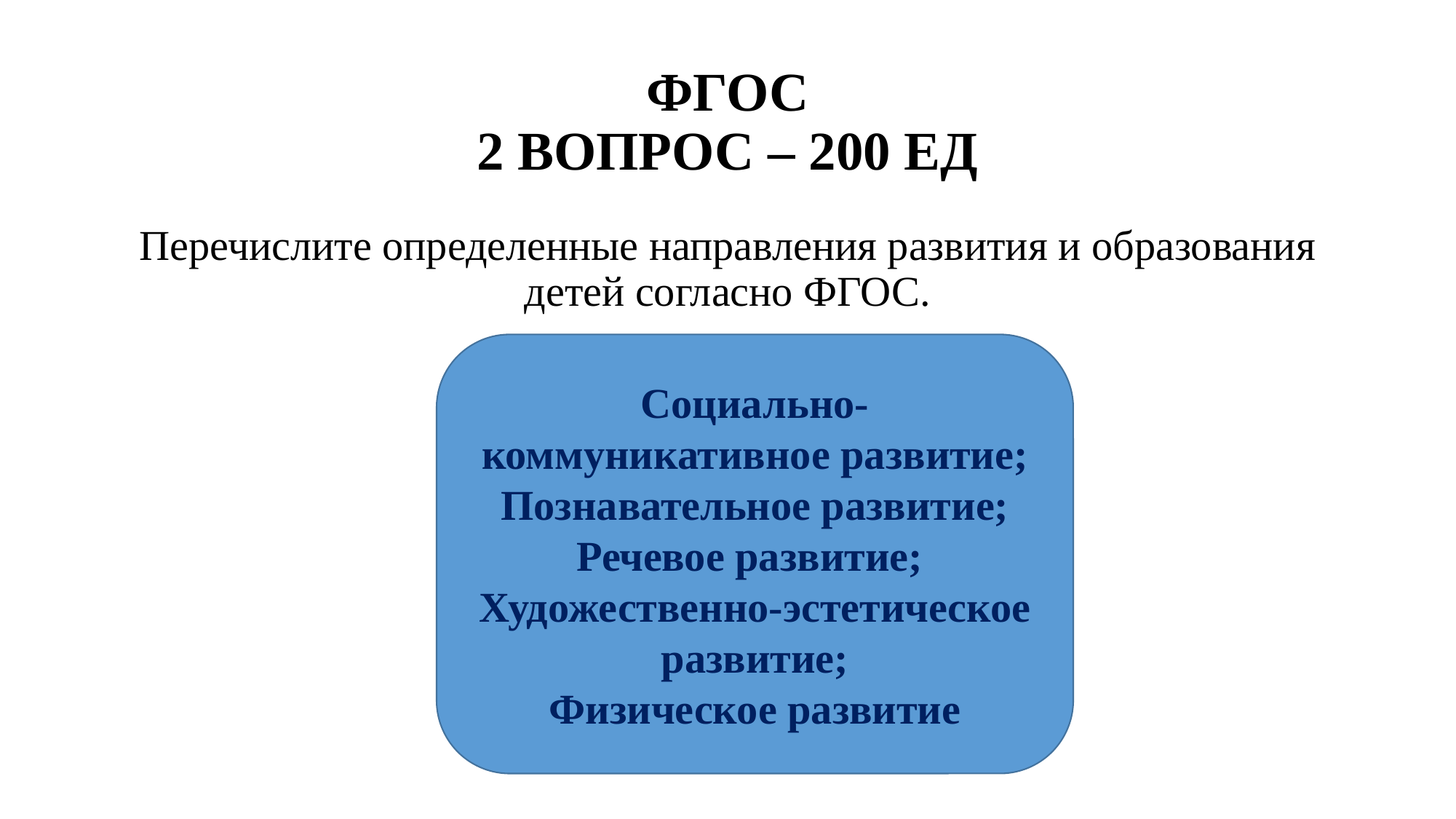

# ФГОС 2 ВОПРОС – 200 ЕД
Перечислите определенные направления развития и образования детей согласно ФГОС.
Социально-коммуникативное развитие;
Познавательное развитие;
Речевое развитие;
Художественно-эстетическое развитие;
Физическое развитие